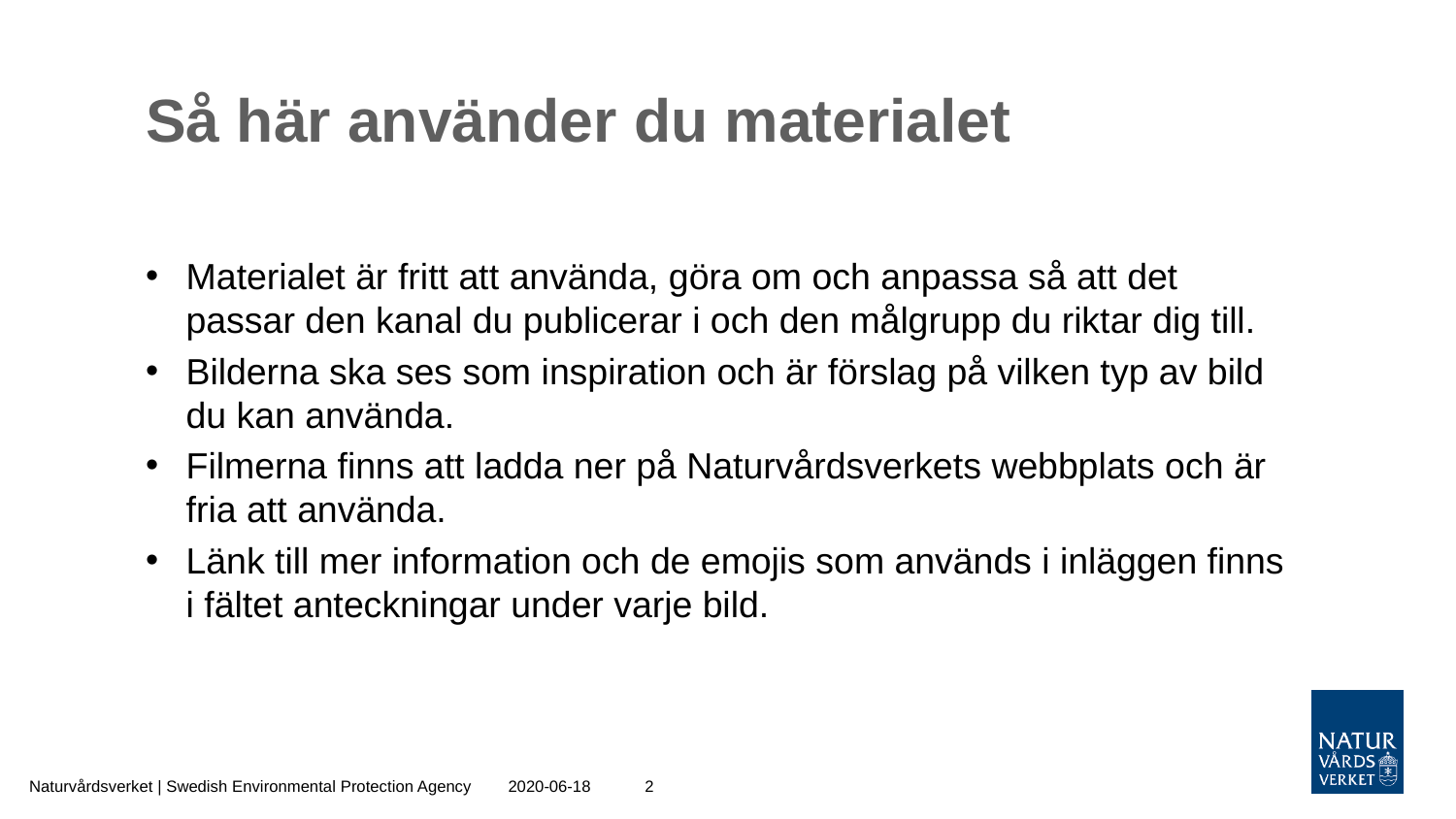

# Så här använder du materialet
Materialet är fritt att använda, göra om och anpassa så att det passar den kanal du publicerar i och den målgrupp du riktar dig till.
Bilderna ska ses som inspiration och är förslag på vilken typ av bild du kan använda.
Filmerna finns att ladda ner på Naturvårdsverkets webbplats och är fria att använda.
Länk till mer information och de emojis som används i inläggen finns i fältet anteckningar under varje bild.
Naturvårdsverket | Swedish Environmental Protection Agency
2020-06-18
2